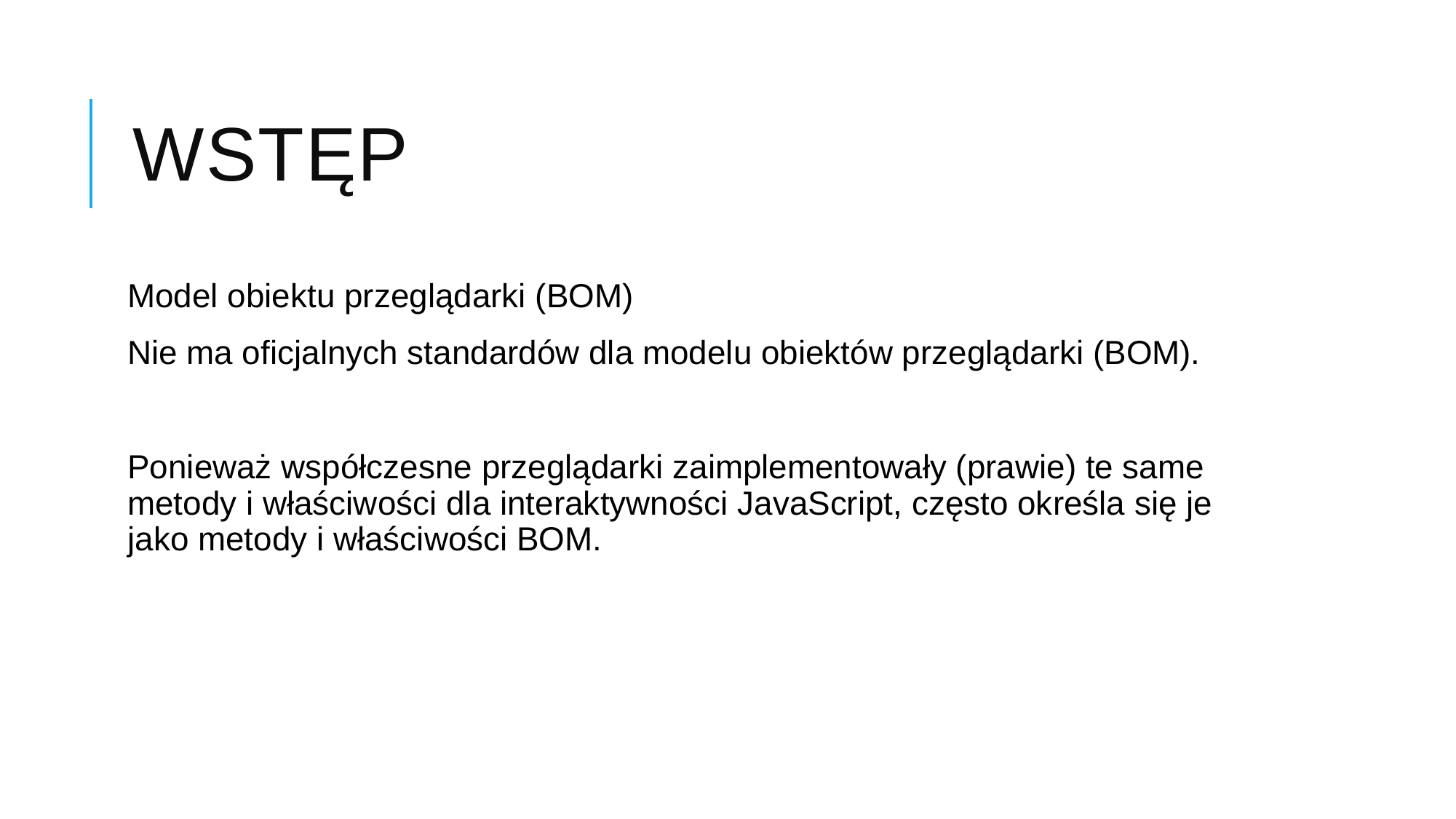

# Wstęp
Model obiektu przeglądarki (BOM)
Nie ma oficjalnych standardów dla modelu obiektów przeglądarki (BOM).

Ponieważ współczesne przeglądarki zaimplementowały (prawie) te same metody i właściwości dla interaktywności JavaScript, często określa się je jako metody i właściwości BOM.